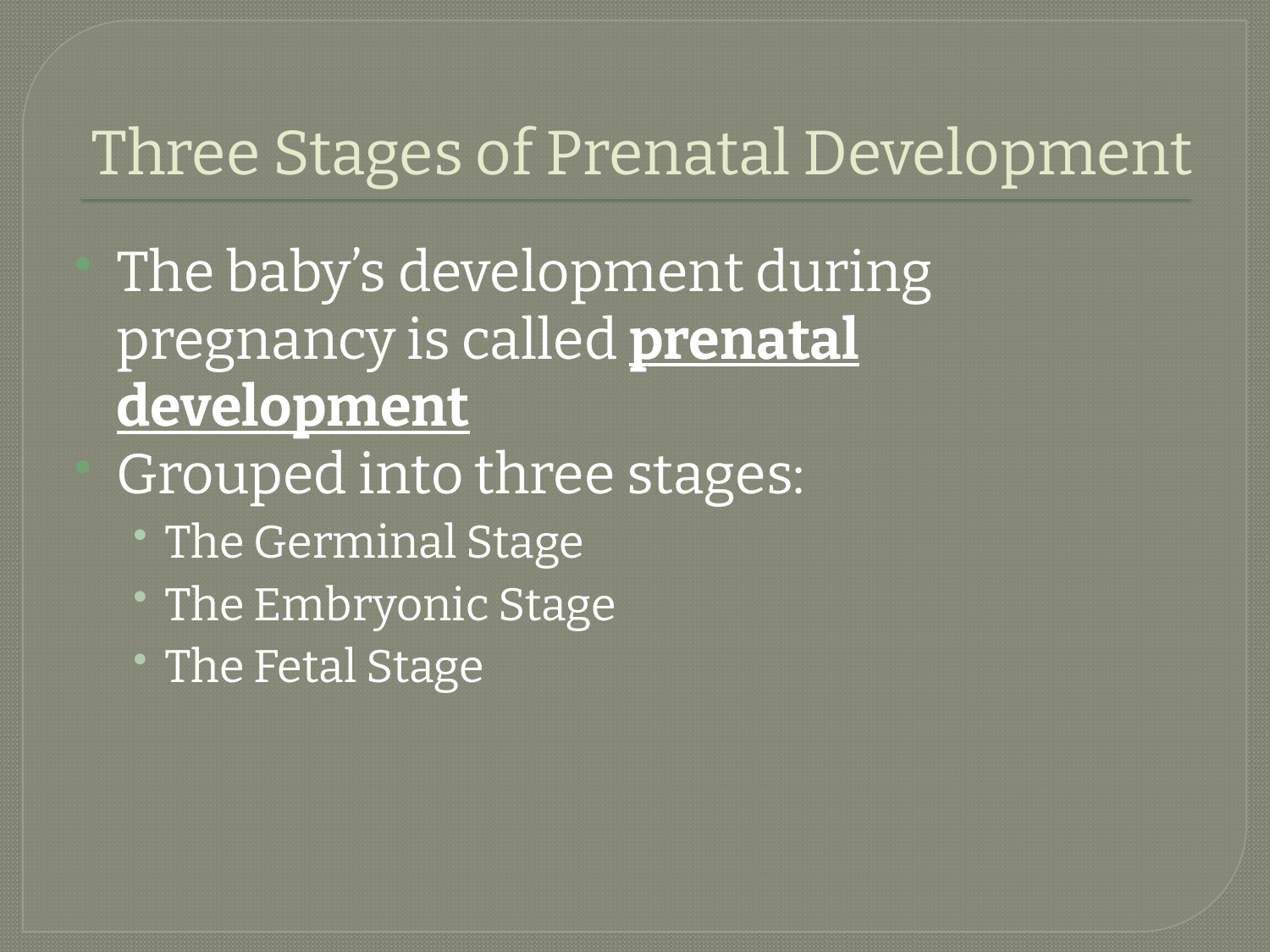

# Three Stages of Prenatal Development
The baby’s development during pregnancy is called prenatal development
Grouped into three stages:
The Germinal Stage
The Embryonic Stage
The Fetal Stage